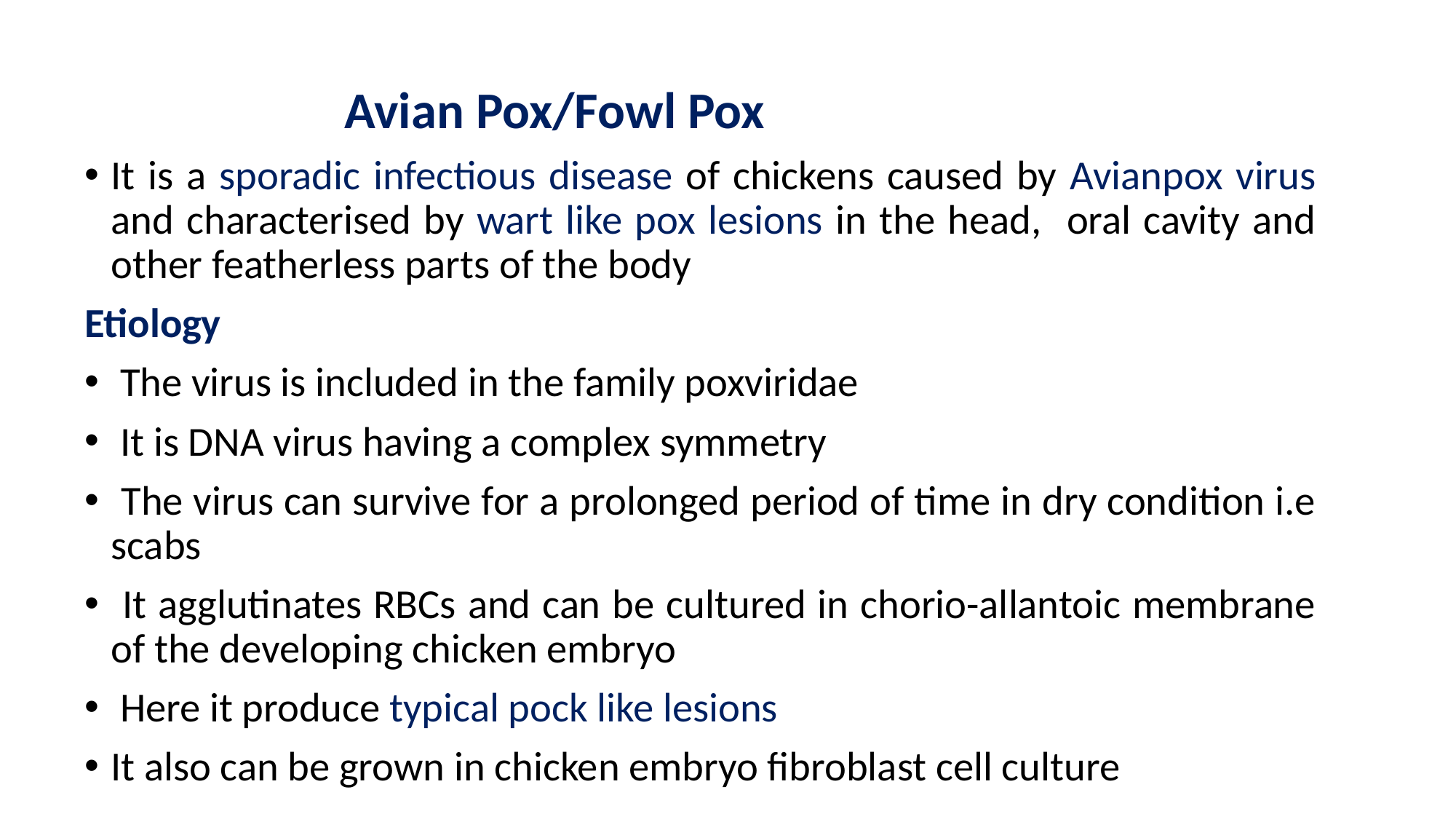

Avian Pox/Fowl Pox
It is a sporadic infectious disease of chickens caused by Avianpox virus and characterised by wart like pox lesions in the head,  oral cavity and other featherless parts of the body
Etiology
 The virus is included in the family poxviridae
 It is DNA virus having a complex symmetry
 The virus can survive for a prolonged period of time in dry condition i.e scabs
 It agglutinates RBCs and can be cultured in chorio-allantoic membrane of the developing chicken embryo
 Here it produce typical pock like lesions
It also can be grown in chicken embryo fibroblast cell culture